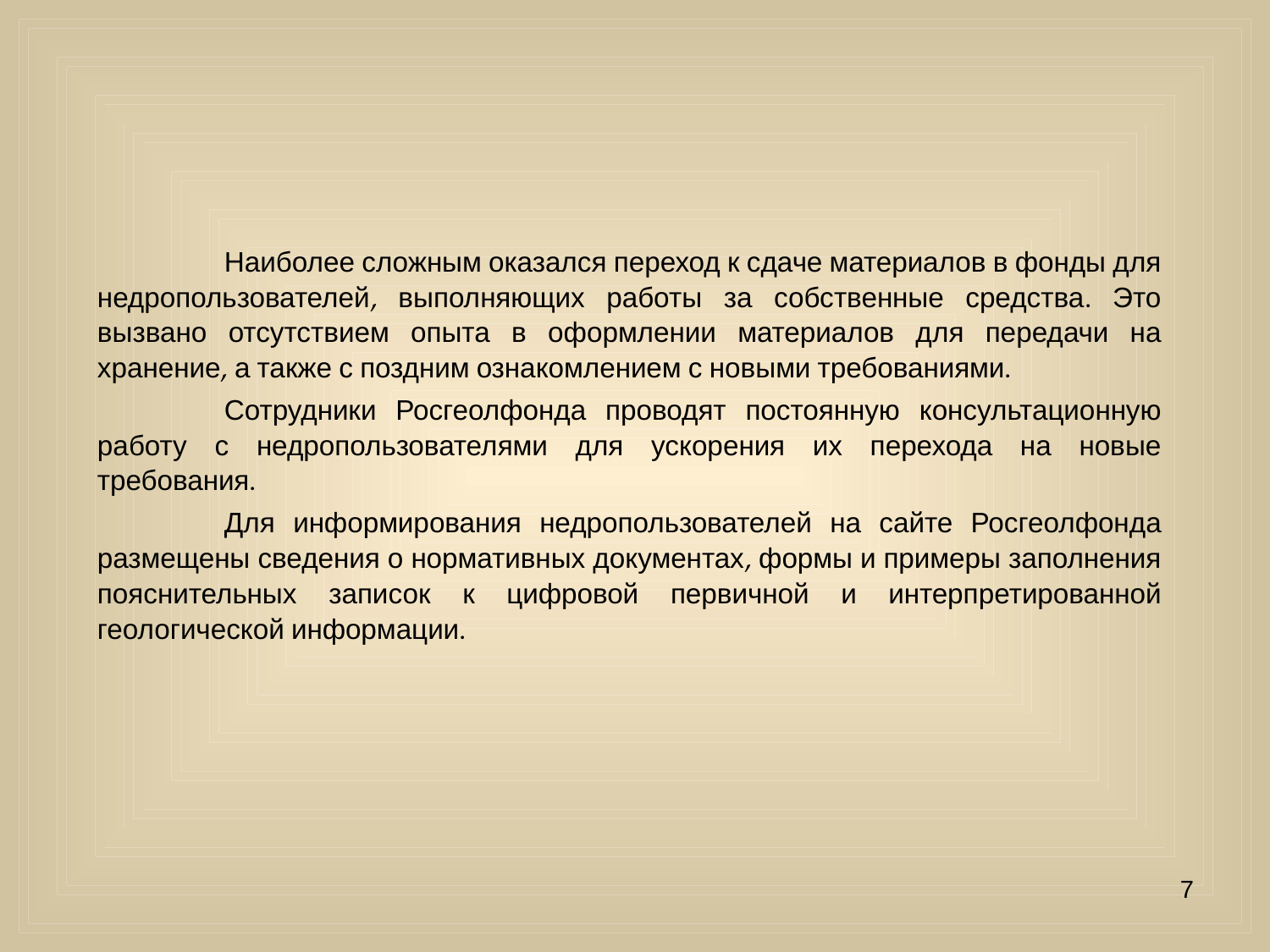

Наиболее сложным оказался переход к сдаче материалов в фонды для недропользователей, выполняющих работы за собственные средства. Это вызвано отсутствием опыта в оформлении материалов для передачи на хранение, а также с поздним ознакомлением с новыми требованиями.
	Сотрудники Росгеолфонда проводят постоянную консультационную работу с недропользователями для ускорения их перехода на новые требования.
	Для информирования недропользователей на сайте Росгеолфонда размещены сведения о нормативных документах, формы и примеры заполнения пояснительных записок к цифровой первичной и интерпретированной геологической информации.

7